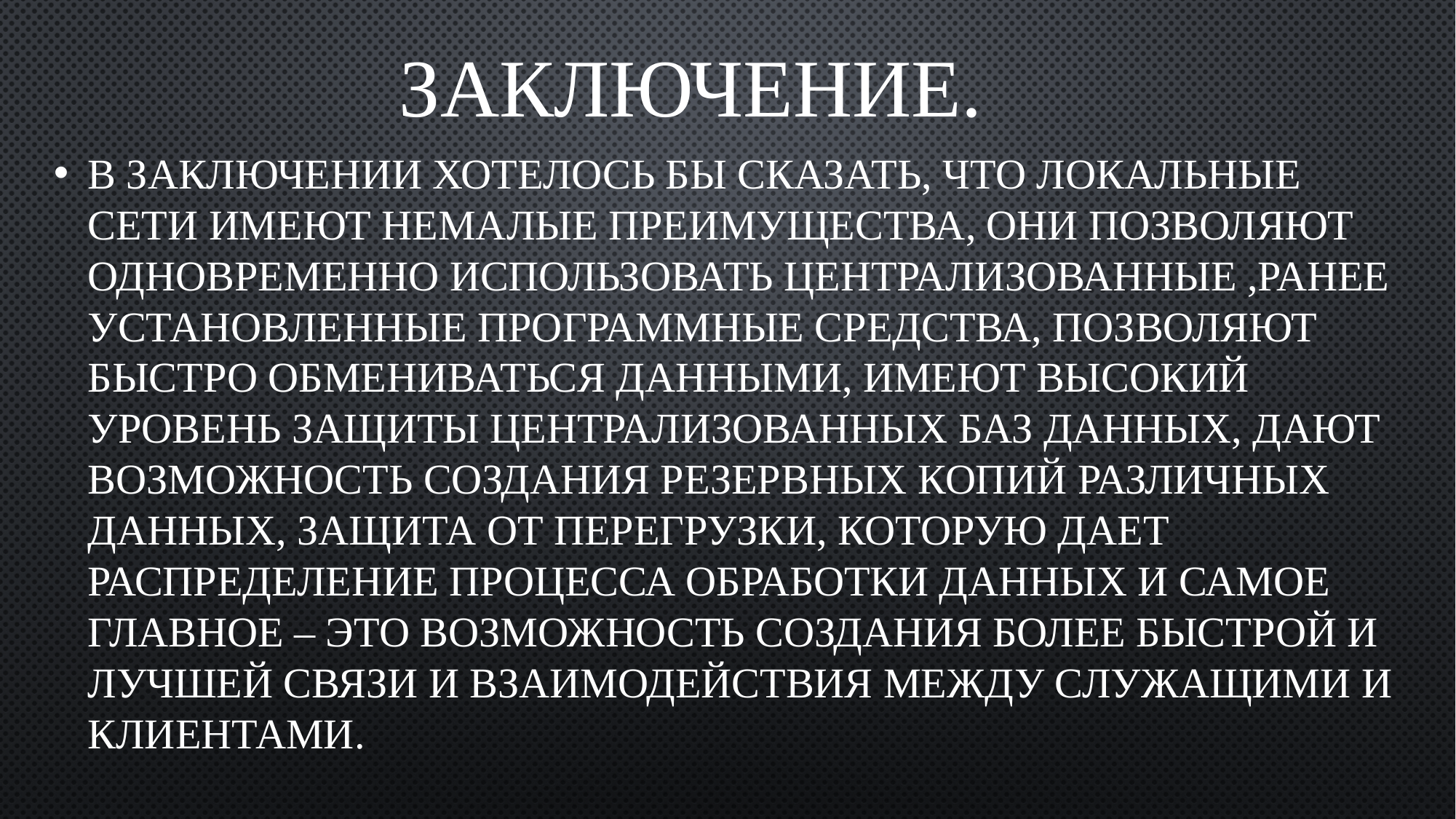

# Заключение.
В заключении хотелось бы сказать, что Локальные сети имеют немалые преимущества, они позволяют одновременно использовать централизованные ,ранее установленные программные средства, позволяют быстро обмениваться данными, имеют высокий уровень защиты централизованных баз данных, дают возможность создания резервных копий различных данных, защита от перегрузки, которую дает распределение процесса обработки данных и самое главное – это возможность создания более быстрой и лучшей связи и взаимодействия между служащими и клиентами.